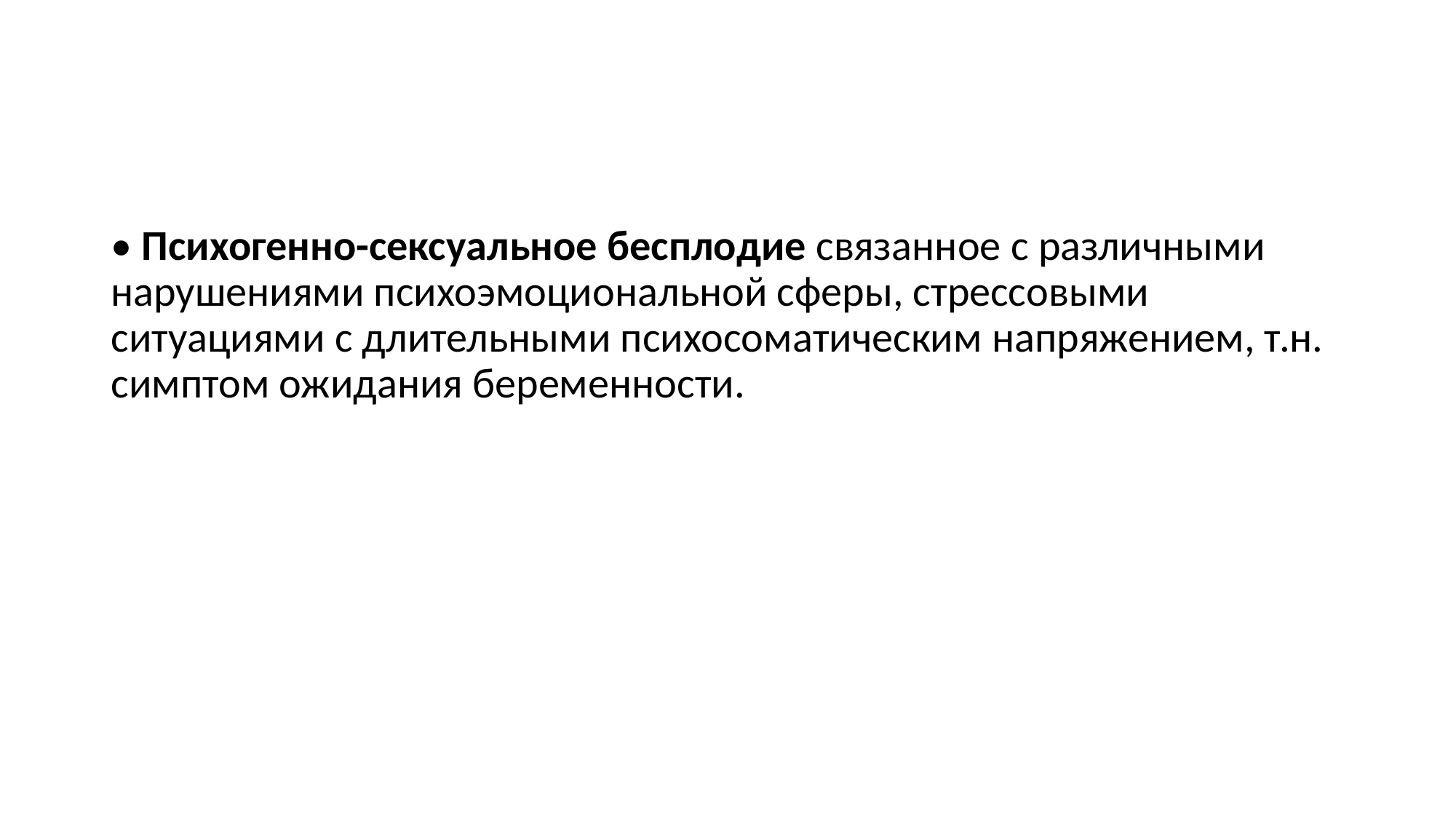

• Психогенно-сексуальное бесплодие связанное с различными нарушениями психоэмоциональной сферы, стрессовыми ситуациями с длительными психосоматическим напряжением, т.н. симптом ожидания беременности.